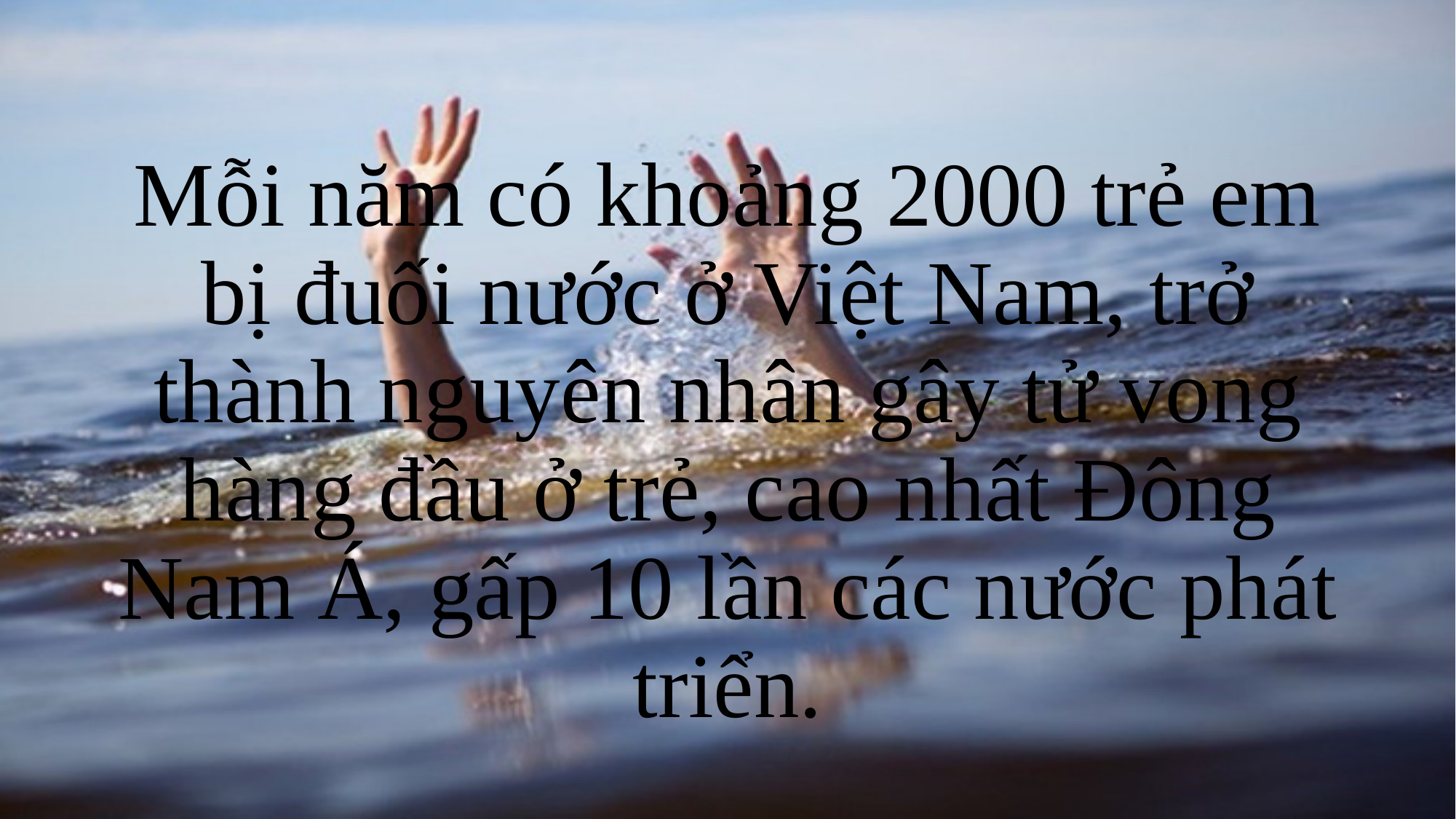

Mỗi năm có khoảng 2000 trẻ em bị đuối nước ở Việt Nam, trở thành nguyên nhân gây tử vong hàng đầu ở trẻ, cao nhất Đông Nam Á, gấp 10 lần các nước phát triển.